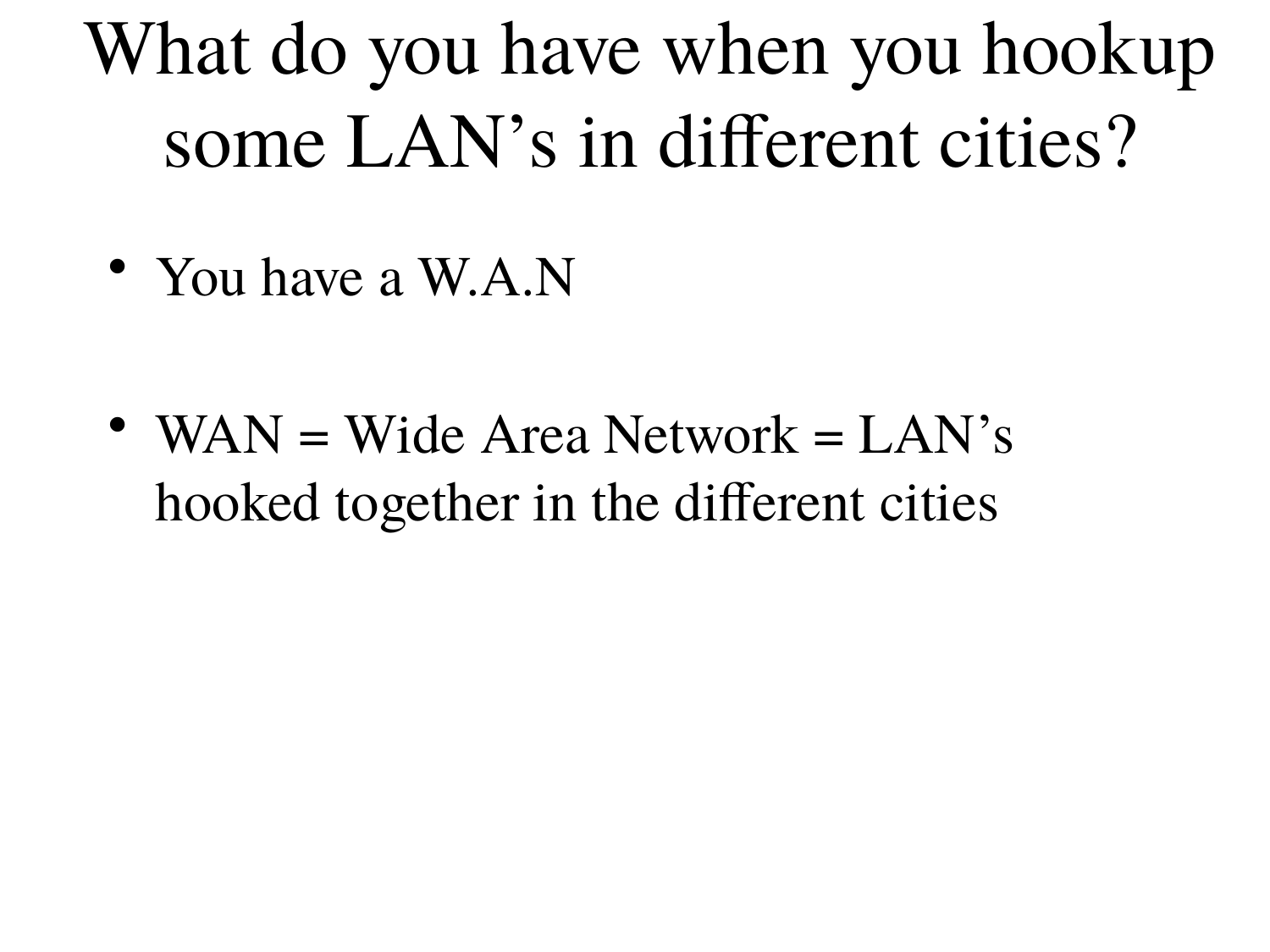

# What do you have when you hookup some LAN’s in different cities?
You have a W.A.N

WAN = Wide Area Network = LAN’s hooked together in the different cities